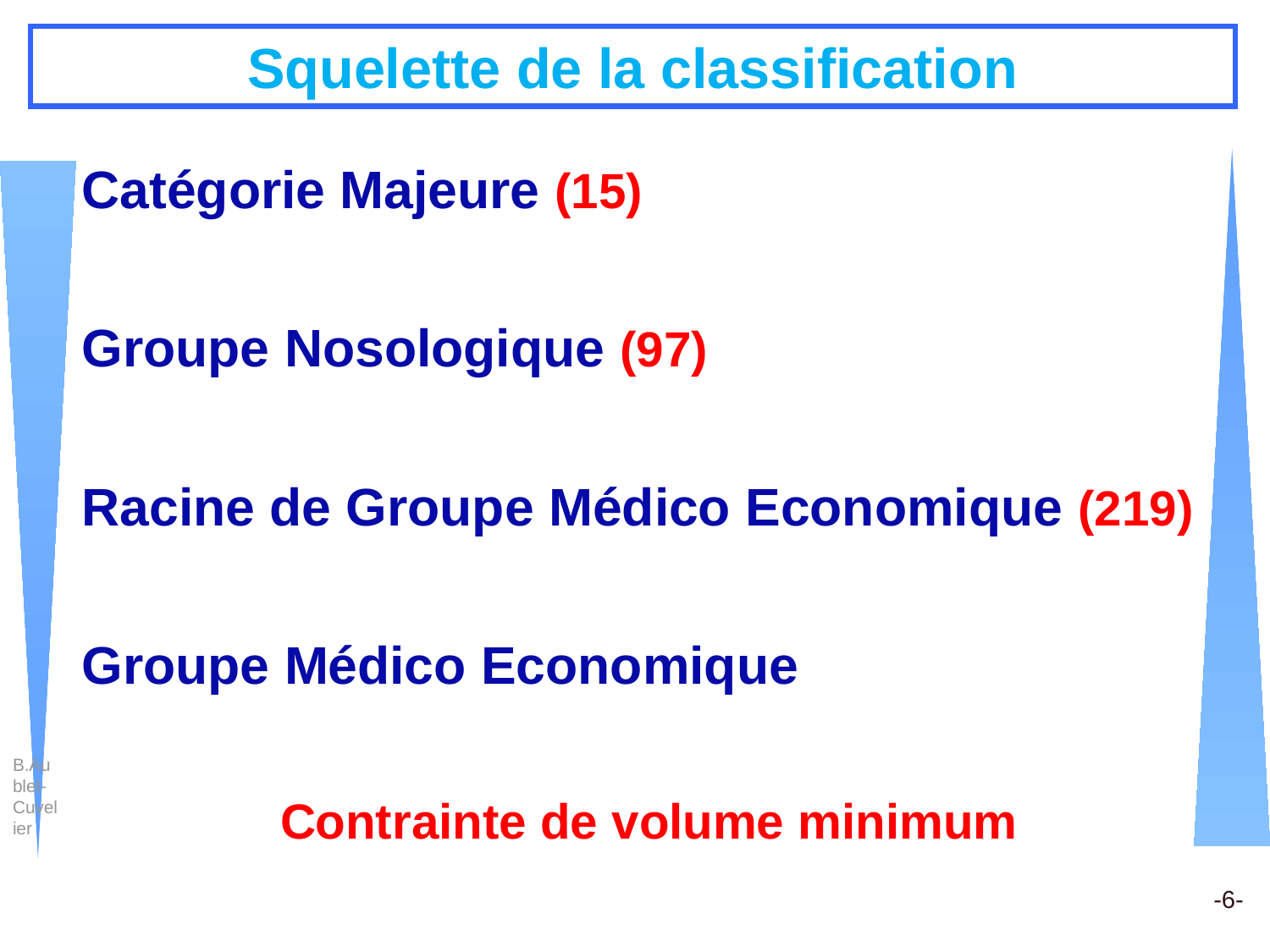

# Squelette de la classification
Catégorie Majeure (15)

Groupe Nosologique (97)

Racine de Groupe Médico Economique (219)

Groupe Médico Economique

Contrainte de volume minimum
B.Aublet-Cuvelier